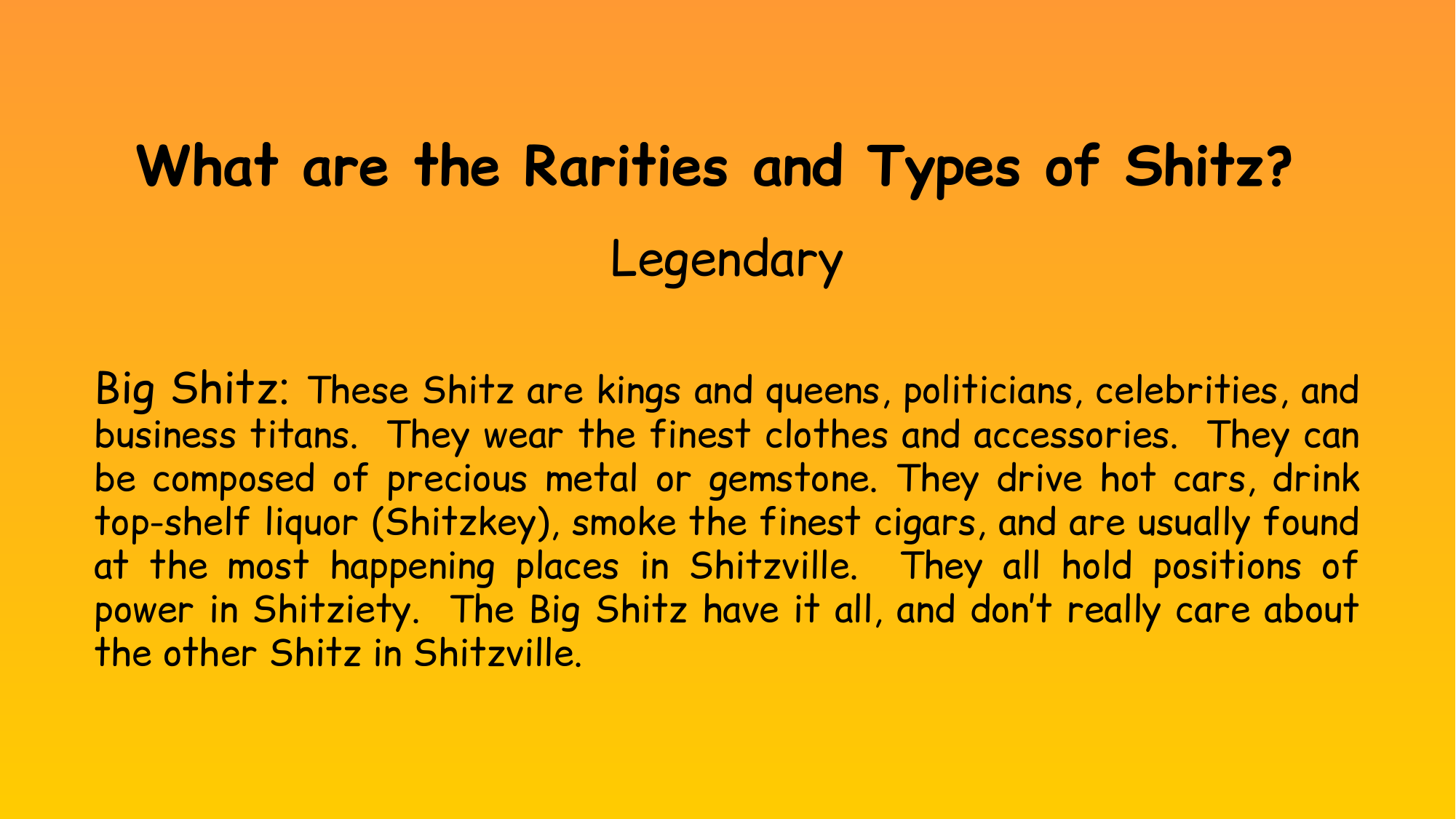

What are the Rarities and Types of Shitz?
Legendary

Big Shitz: These Shitz are kings and queens, politicians, celebrities, and business titans.  They wear the finest clothes and accessories.  They can be composed of precious metal or gemstone. They drive hot cars, drink top-shelf liquor (Shitzkey), smoke the finest cigars, and are usually found at the most happening places in Shitzville.  They all hold positions of power in Shitziety.  The Big Shitz have it all, and don’t really care about the other Shitz in Shitzville.